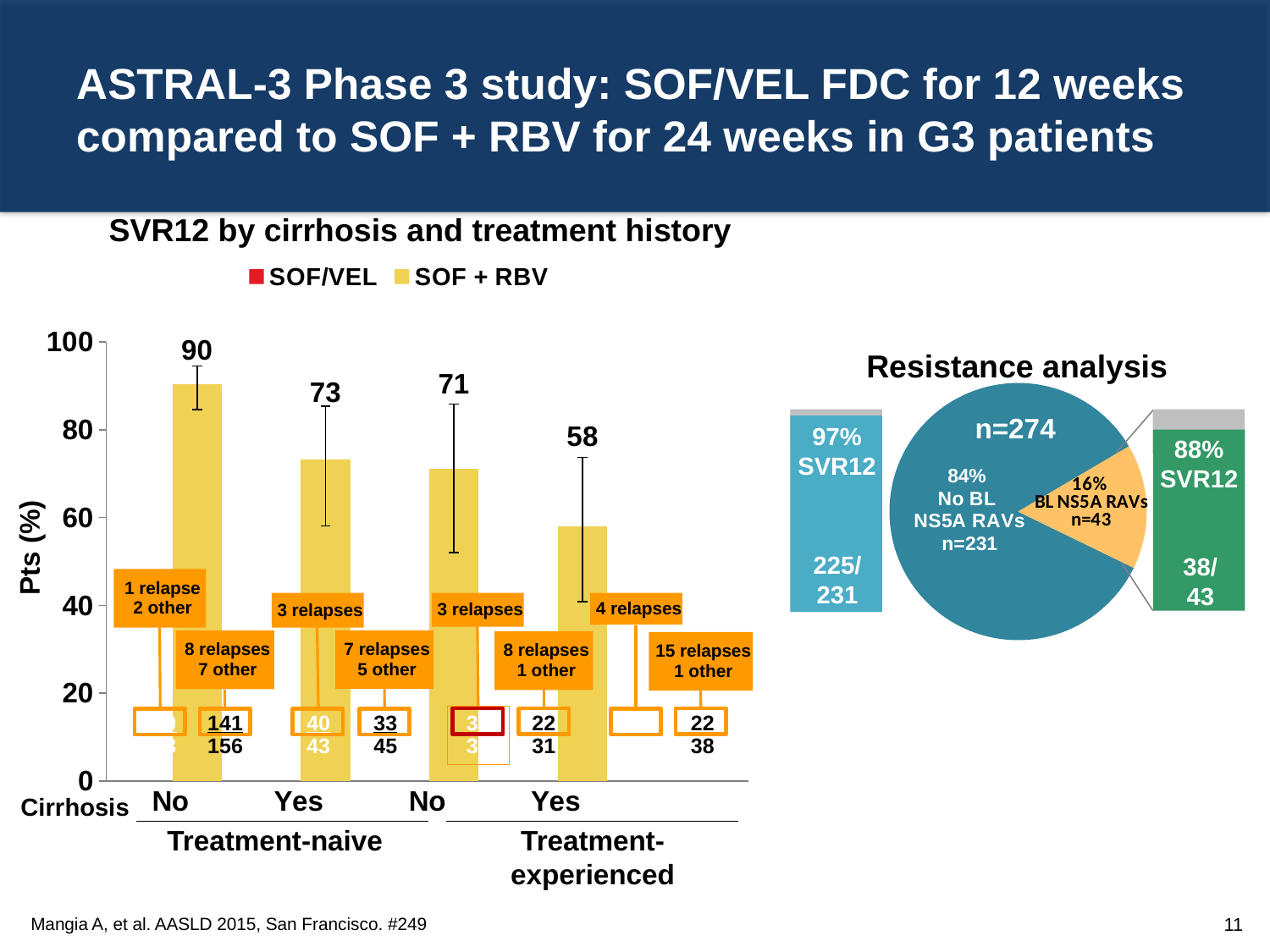

# ASTRAL-3 Phase 3 study: SOF/VEL FDC for 12 weeks compared to SOF + RBV for 24 weeks in G3 patients
SVR12 by cirrhosis and treatment history

### Chart

| Category | SOF/VEL | SOF + RBV |
|---|---|---|
| No | 98.2 | 90.4 |
| Yes | 93.0 | 73.3 |
| No | 91.2 | 71.0 |
| Yes | 89.2 | 57.9 |
Resistance analysis

### Chart

| Category |  |
|---|---|
| without, n | 231.0 |
| with, n | 43.0 |

n=274
97% SVR12

88% SVR12
38/
43
Pts (%)
225/
231
1 relapse
2 other
3 relapses
3 relapses
4 relapses
7 relapses
5 other
8 relapses
7 other
8 relapses
1 other
15 relapses
1 other
40
43
160
163
31
34
33
37
141
156
33
45
22
31
22
38

Cirrhosis
Treatment-naive
Treatment-experienced
11
Mangia A, et al. AASLD 2015, San Francisco. #249